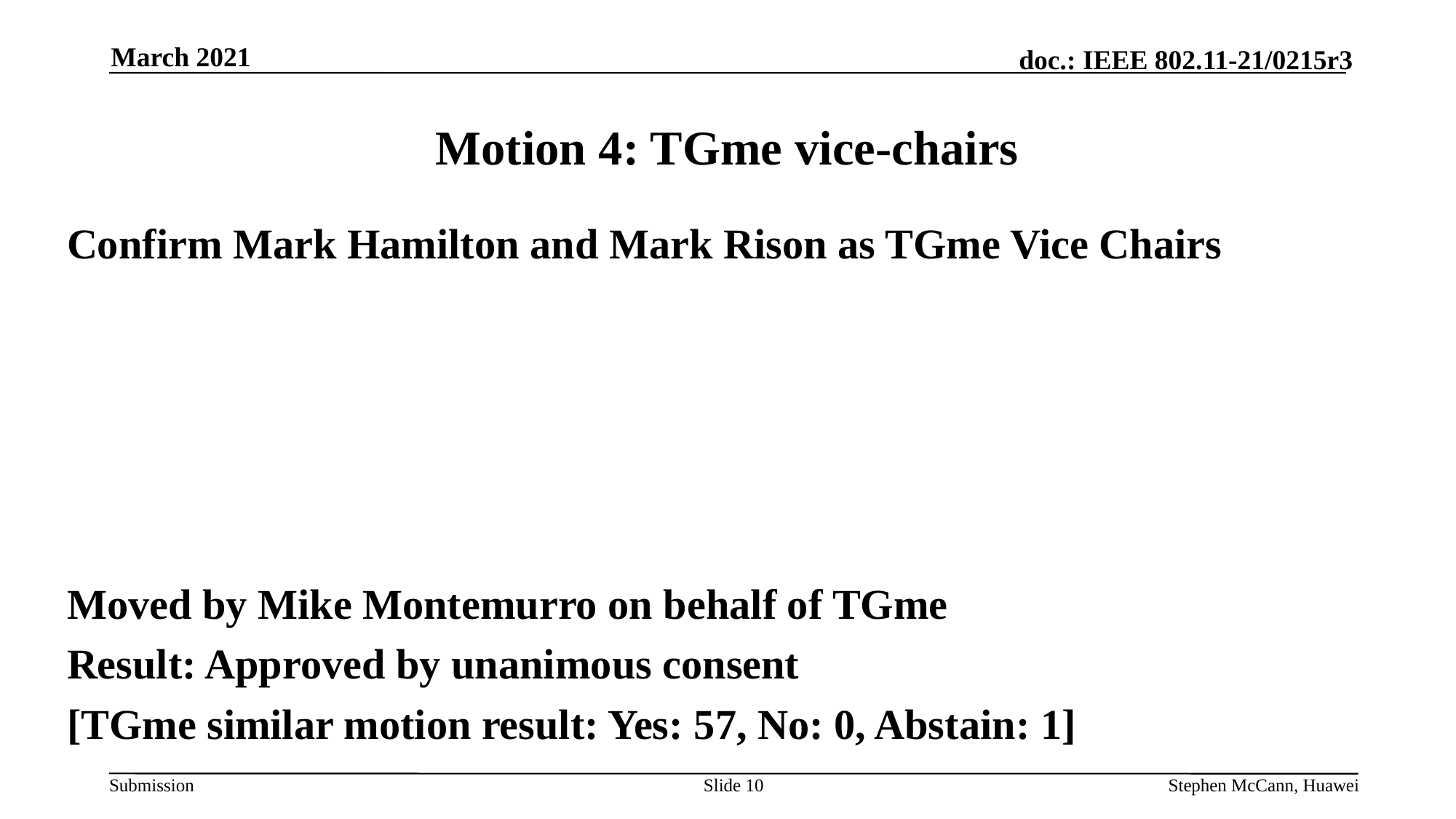

March 2021
# Motion 4: TGme vice-chairs
Confirm Mark Hamilton and Mark Rison as TGme Vice Chairs

Moved by Mike Montemurro on behalf of TGme
Result: Approved by unanimous consent
[TGme similar motion result: Yes: 57, No: 0, Abstain: 1]

Slide 10
Stephen McCann, Huawei